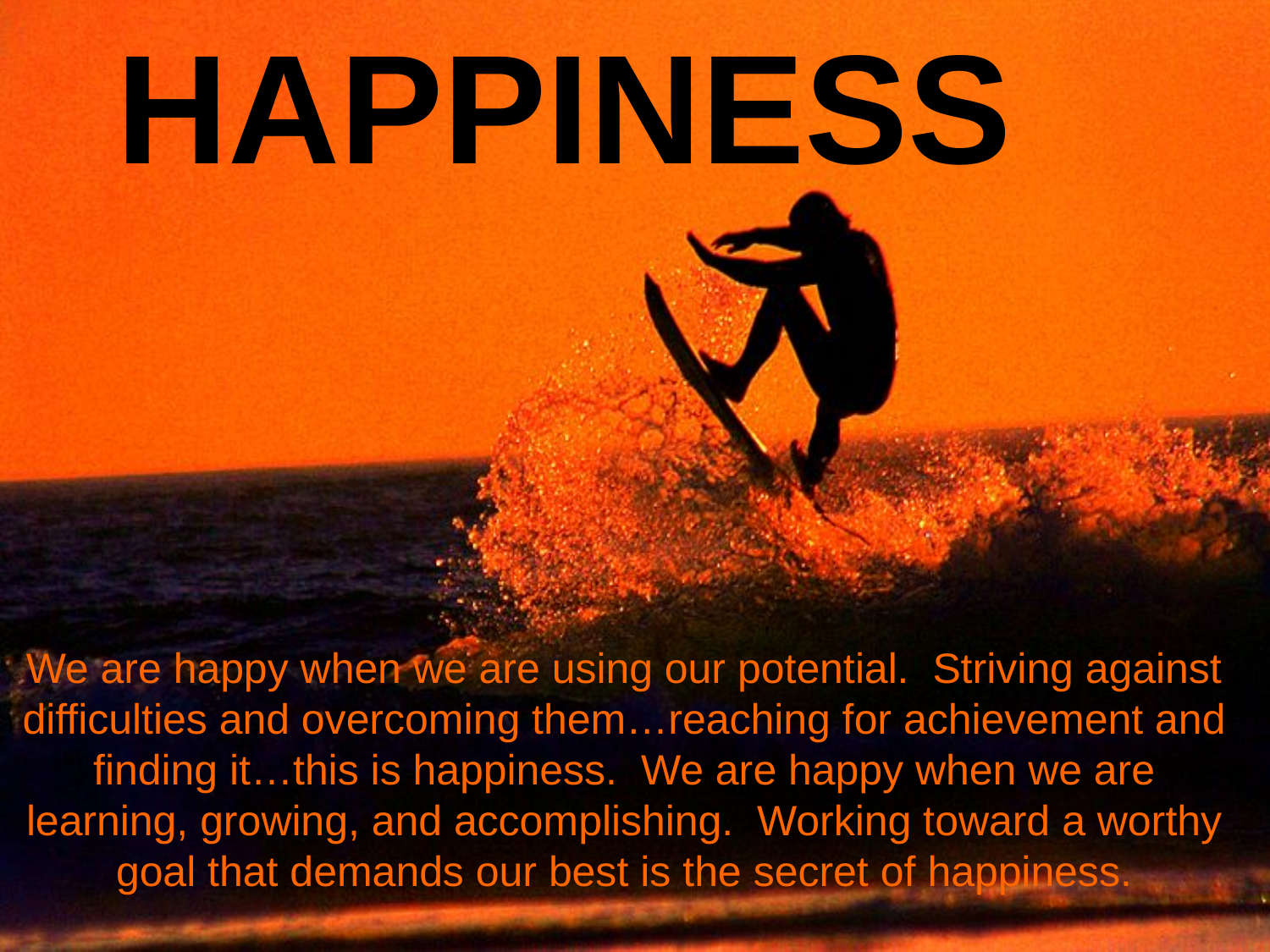

# HAPPINESS
We are happy when we are using our potential.  Striving against difficulties and overcoming them…reaching for achievement and finding it…this is happiness.  We are happy when we are learning, growing, and accomplishing.  Working toward a worthy goal that demands our best is the secret of happiness.